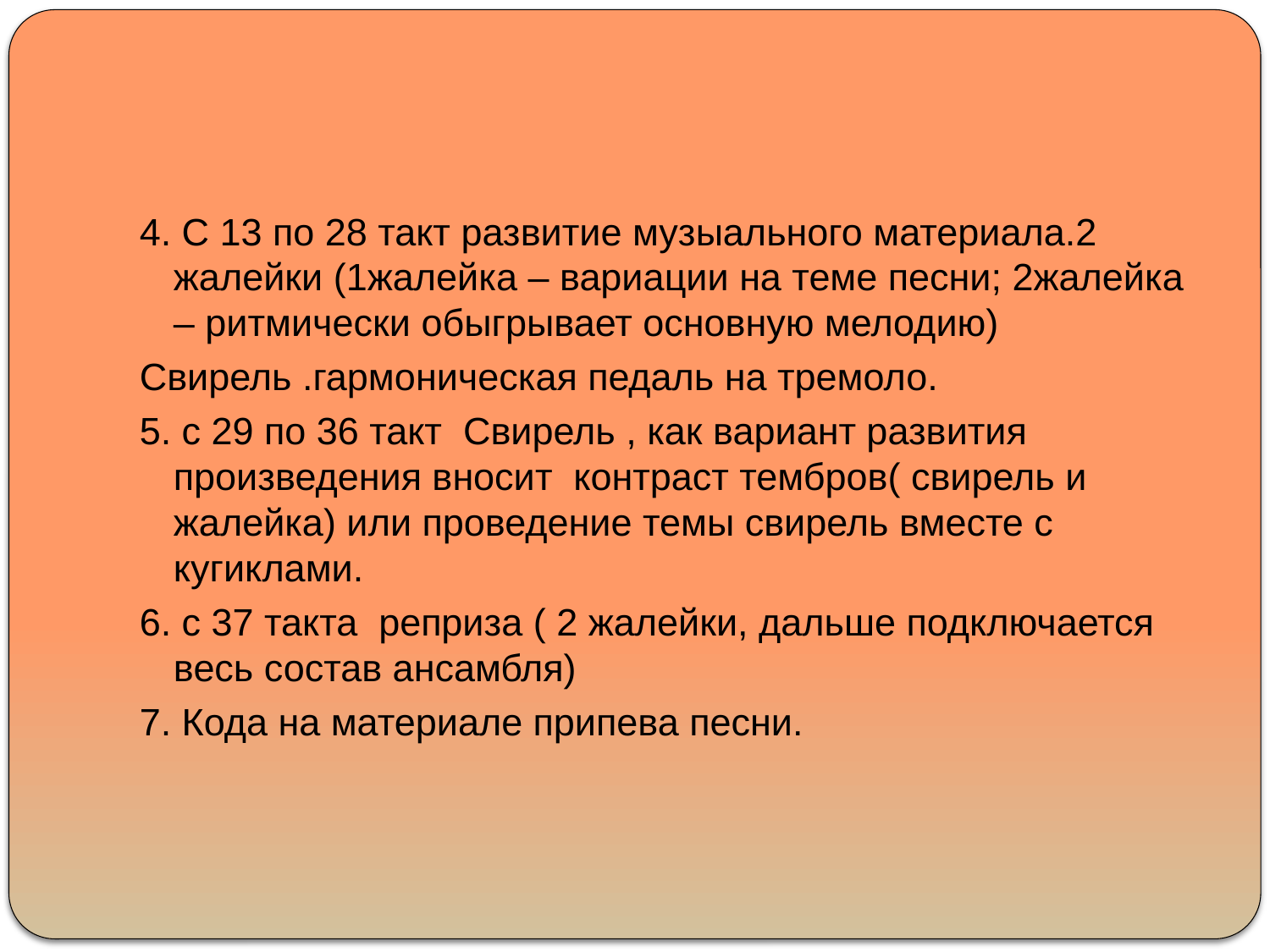

4. С 13 по 28 такт развитие музыального материала.2 жалейки (1жалейка – вариации на теме песни; 2жалейка – ритмически обыгрывает основную мелодию)
Свирель .гармоническая педаль на тремоло.
5. с 29 по 36 такт  Свирель , как вариант развития произведения вносит  контраст тембров( свирель и жалейка) или проведение темы свирель вместе с кугиклами.
6. с 37 такта  реприза ( 2 жалейки, дальше подключается весь состав ансамбля)
7. Кода на материале припева песни.